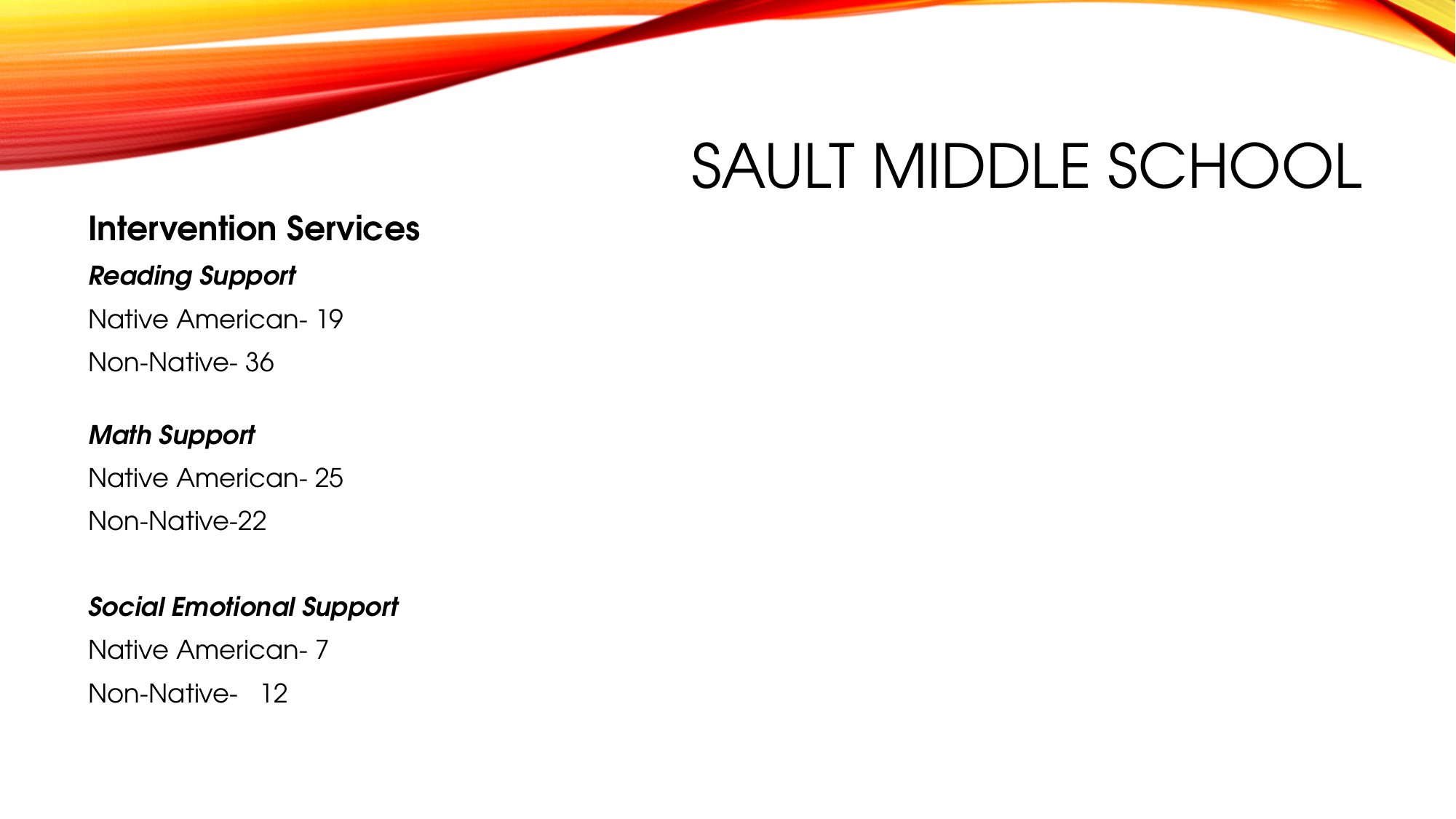

# SAULT MIDDLE SCHOOL
Intervention Services
Reading Support
Native American- 19
Non-Native- 36

Math Support
Native American- 25
Non-Native-22

Social Emotional Support
Native American- 7
Non-Native-   12